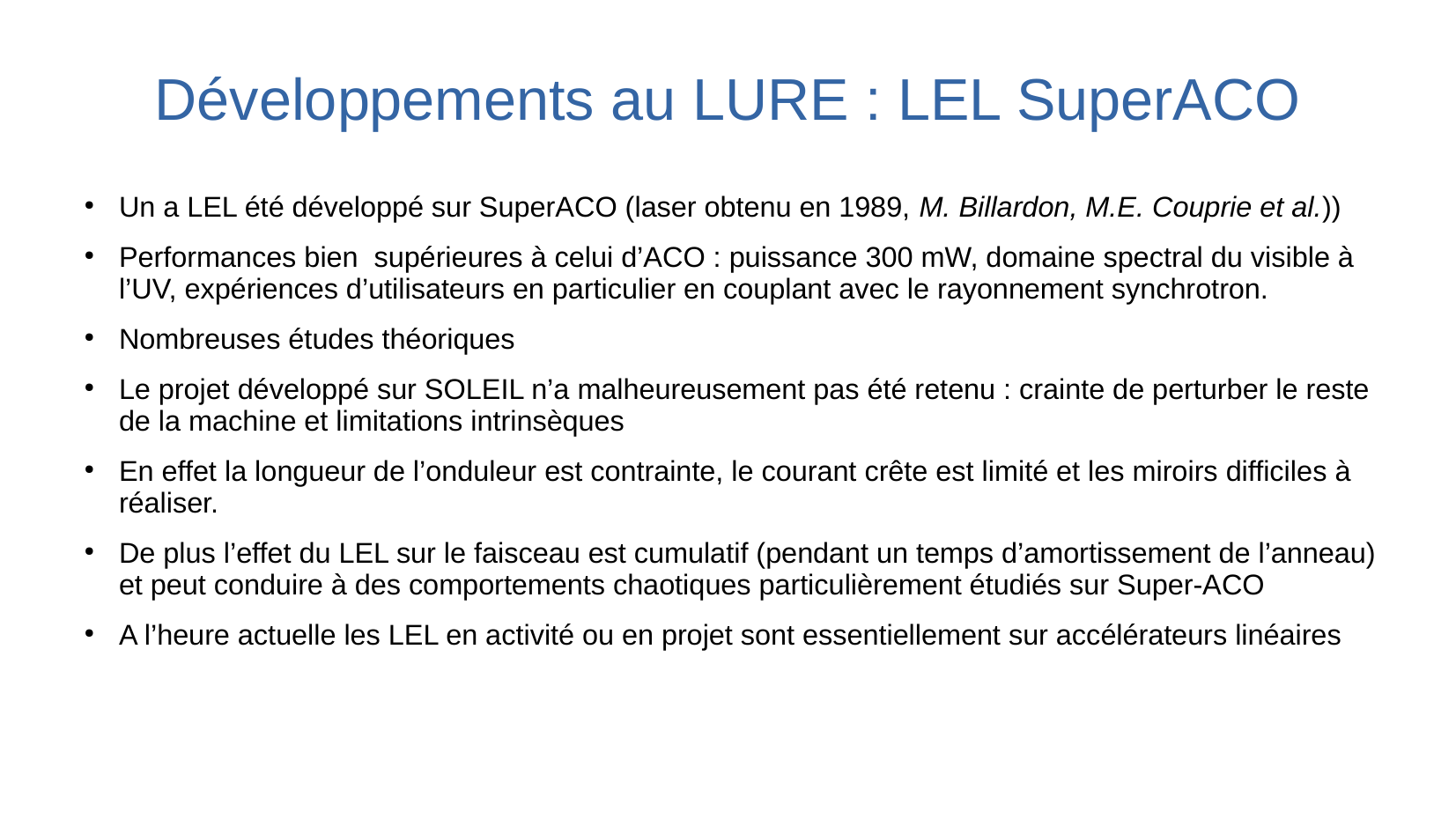

# Développements au LURE : LEL SuperACO
Un a LEL été développé sur SuperACO (laser obtenu en 1989, M. Billardon, M.E. Couprie et al.))
Performances bien  supérieures à celui d’ACO : puissance 300 mW, domaine spectral du visible à l’UV, expériences d’utilisateurs en particulier en couplant avec le rayonnement synchrotron.
Nombreuses études théoriques
Le projet développé sur SOLEIL n’a malheureusement pas été retenu : crainte de perturber le reste de la machine et limitations intrinsèques
En effet la longueur de l’onduleur est contrainte, le courant crête est limité et les miroirs difficiles à réaliser.
De plus l’effet du LEL sur le faisceau est cumulatif (pendant un temps d’amortissement de l’anneau) et peut conduire à des comportements chaotiques particulièrement étudiés sur Super-ACO
A l’heure actuelle les LEL en activité ou en projet sont essentiellement sur accélérateurs linéaires